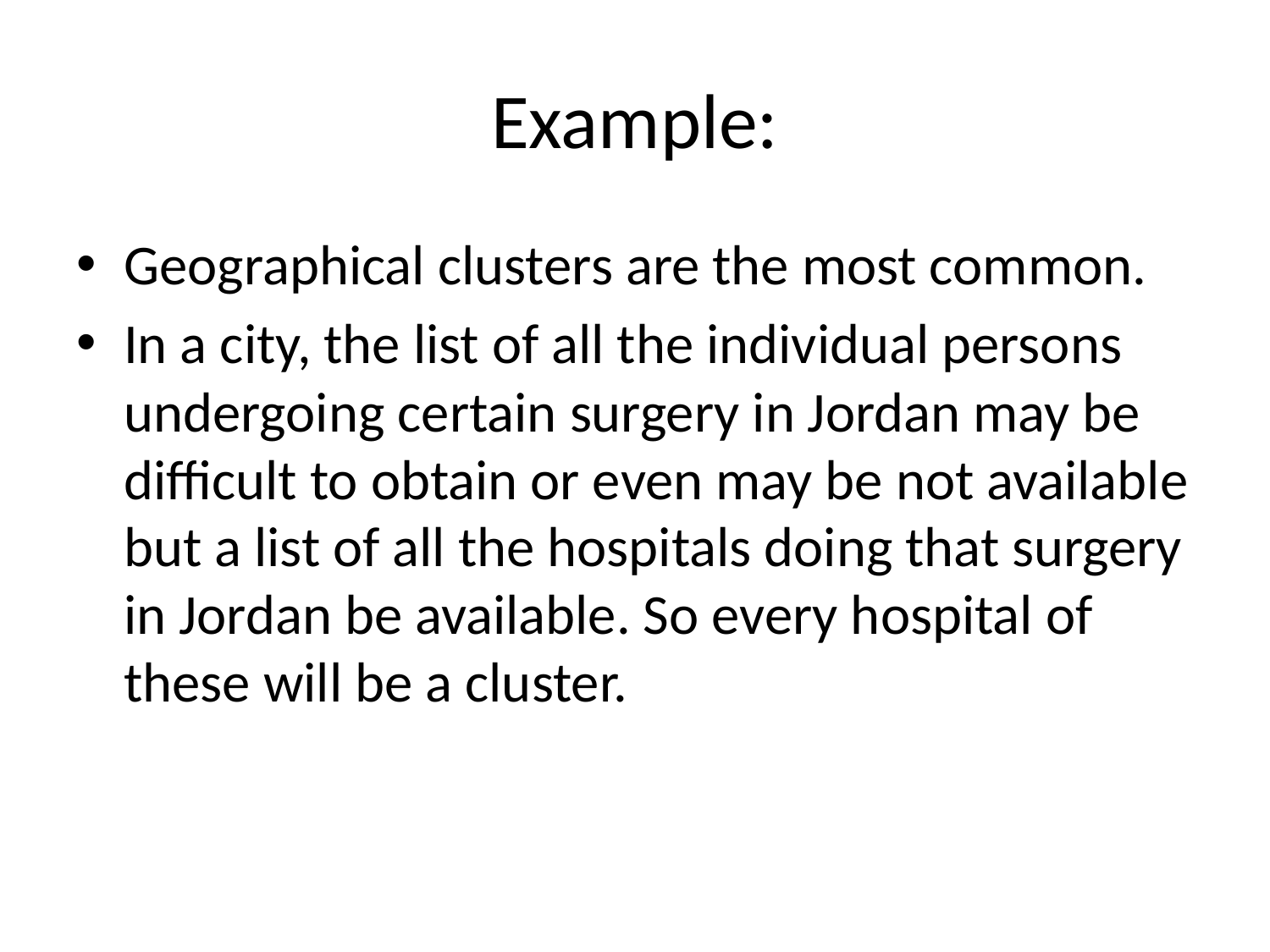

# Example:
Geographical clusters are the most common.
In a city, the list of all the individual persons undergoing certain surgery in Jordan may be difficult to obtain or even may be not available but a list of all the hospitals doing that surgery in Jordan be available. So every hospital of these will be a cluster.